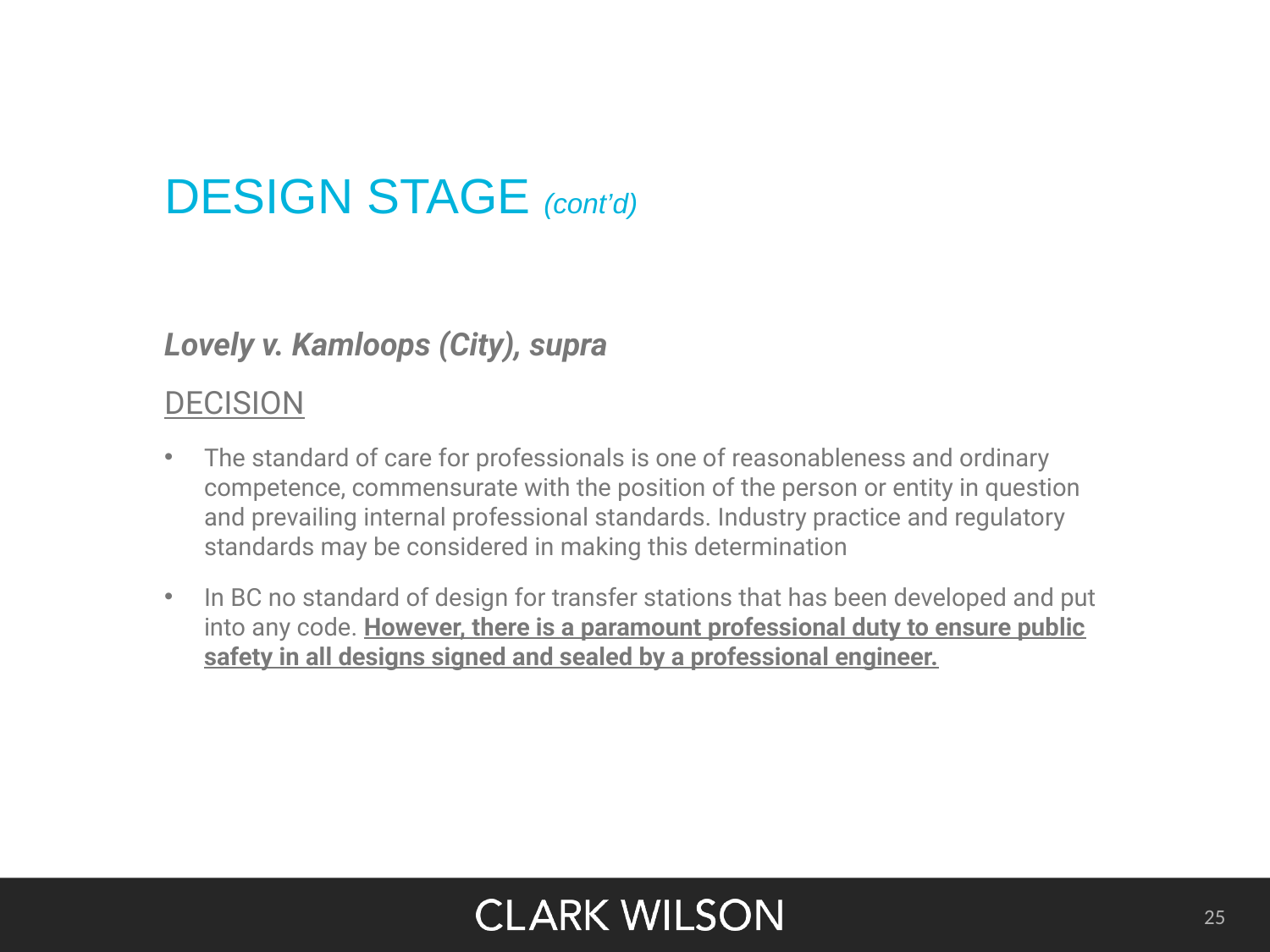

# DESIGN STAGE (cont’d)
Lovely v. Kamloops (City), supra
DECISION
The standard of care for professionals is one of reasonableness and ordinary competence, commensurate with the position of the person or entity in question and prevailing internal professional standards. Industry practice and regulatory standards may be considered in making this determination
In BC no standard of design for transfer stations that has been developed and put into any code. However, there is a paramount professional duty to ensure public safety in all designs signed and sealed by a professional engineer.
25